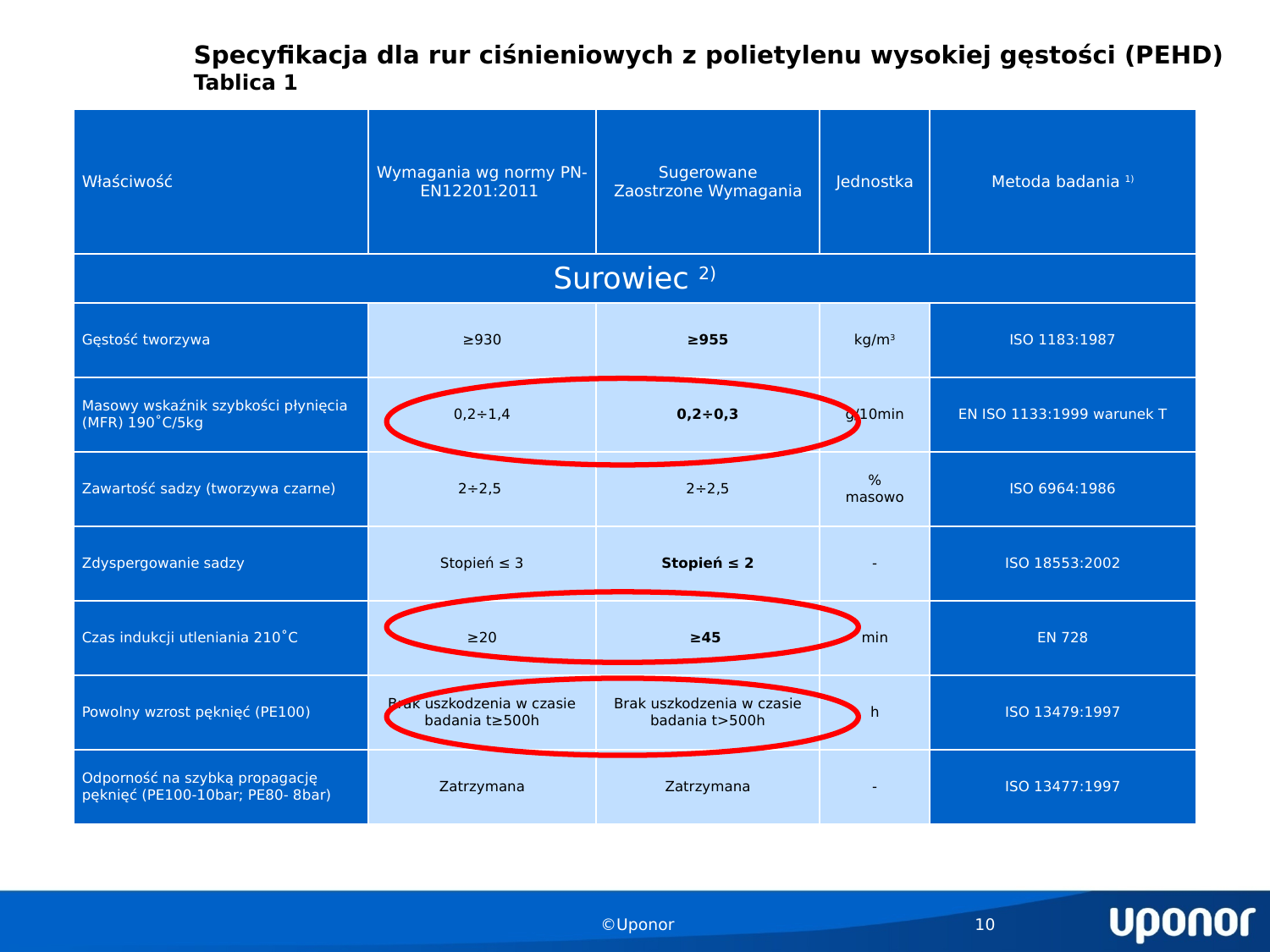

Specyfikacja dla rur ciśnieniowych z polietylenu wysokiej gęstości (PEHD)
Tablica 1

| Właściwość | Wymagania wg normy PN-EN12201:2011 | Sugerowane Zaostrzone Wymagania | Jednostka | Metoda badania 1) |
| --- | --- | --- | --- | --- |
| Surowiec 2) |  |  |  |  |
| Gęstość tworzywa | ≥930 | ≥955 | kg/m3 | ISO 1183:1987 |
| Masowy wskaźnik szybkości płynięcia (MFR) 190˚C/5kg | 0,2÷1,4 | 0,2÷0,3 | g/10min | EN ISO 1133:1999 warunek T |
| Zawartość sadzy (tworzywa czarne) | 2÷2,5 | 2÷2,5 | % masowo | ISO 6964:1986 |
| Zdyspergowanie sadzy | Stopień ≤ 3 | Stopień ≤ 2 | - | ISO 18553:2002 |
| Czas indukcji utleniania 210˚C | ≥20 | ≥45 | min | EN 728 |
| Powolny wzrost pęknięć (PE100) | Brak uszkodzenia w czasie badania t≥500h | Brak uszkodzenia w czasie badania t>500h | h | ISO 13479:1997 |
| Odporność na szybką propagację pęknięć (PE100-10bar; PE80- 8bar) | Zatrzymana | Zatrzymana | - | ISO 13477:1997 |